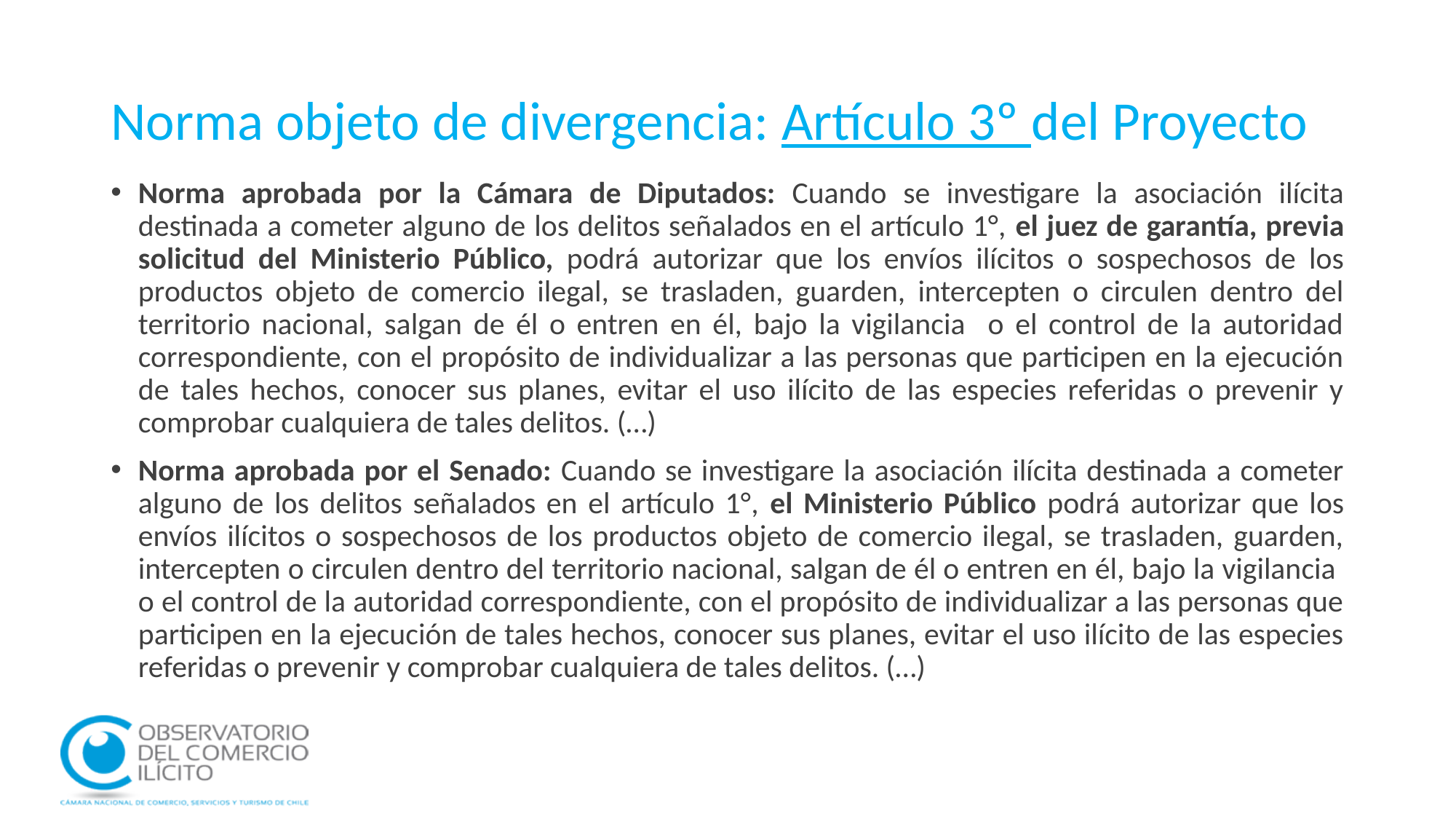

# Norma objeto de divergencia: Artículo 3º del Proyecto
Norma aprobada por la Cámara de Diputados: Cuando se investigare la asociación ilícita destinada a cometer alguno de los delitos señalados en el artículo 1°, el juez de garantía, previa solicitud del Ministerio Público, podrá autorizar que los envíos ilícitos o sospechosos de los productos objeto de comercio ilegal, se trasladen, guarden, intercepten o circulen dentro del territorio nacional, salgan de él o entren en él, bajo la vigilancia  o el control de la autoridad correspondiente, con el propósito de individualizar a las personas que participen en la ejecución de tales hechos, conocer sus planes, evitar el uso ilícito de las especies referidas o prevenir y comprobar cualquiera de tales delitos. (…)
Norma aprobada por el Senado: Cuando se investigare la asociación ilícita destinada a cometer alguno de los delitos señalados en el artículo 1°, el Ministerio Público podrá autorizar que los envíos ilícitos o sospechosos de los productos objeto de comercio ilegal, se trasladen, guarden, intercepten o circulen dentro del territorio nacional, salgan de él o entren en él, bajo la vigilancia  o el control de la autoridad correspondiente, con el propósito de individualizar a las personas que participen en la ejecución de tales hechos, conocer sus planes, evitar el uso ilícito de las especies referidas o prevenir y comprobar cualquiera de tales delitos. (…)